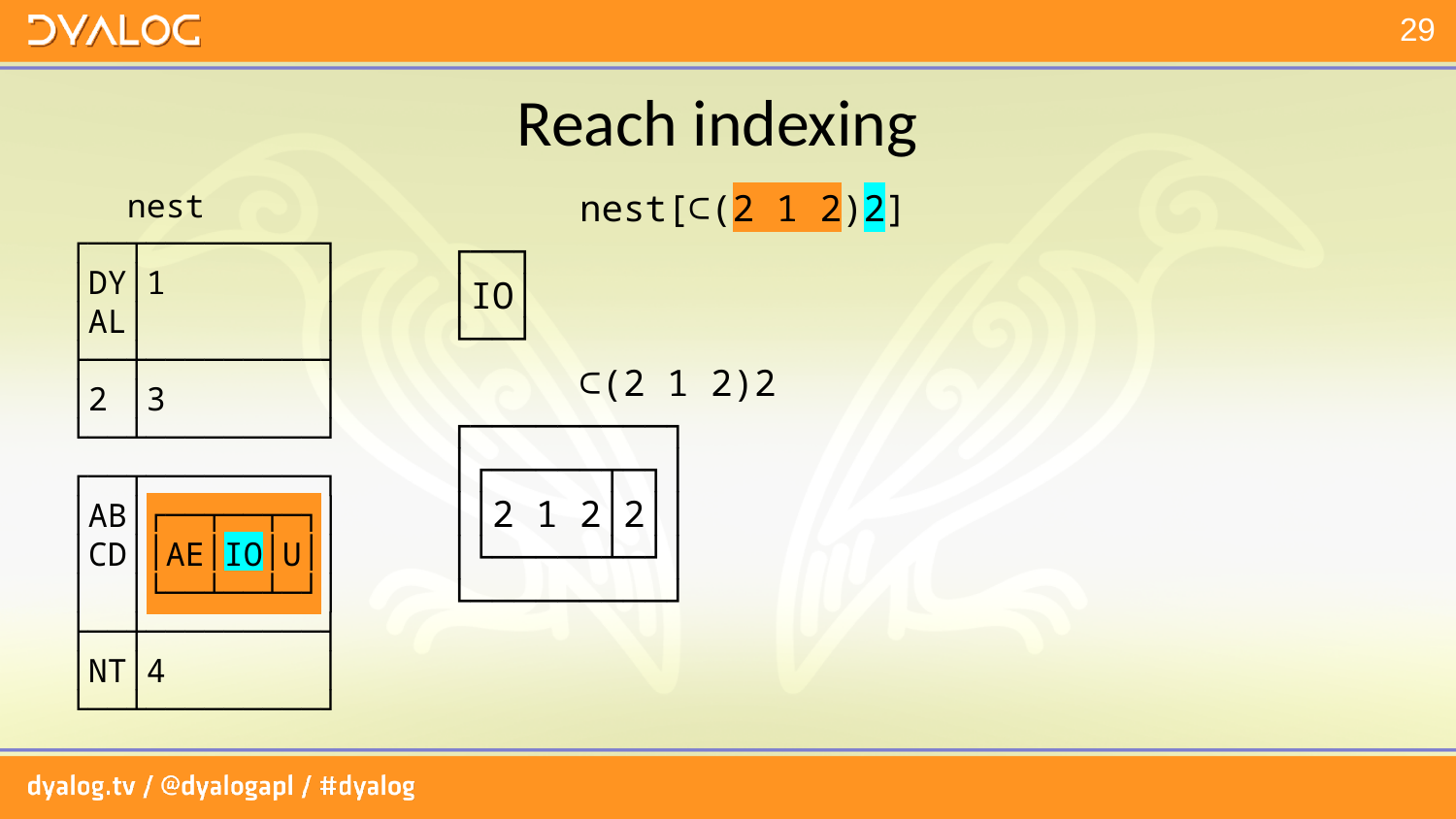

# Reach indexing
   nest
┌──┬─────────┐
│DY│1        │
│AL│         │
├──┼─────────┤
│2 │3        │
└──┴─────────┘
┌──┬─────────┐
│AB│┌──┬──┬─┐│
│CD││AE│IO│U││
│  │└──┴──┴─┘│
├──┼─────────┤
│NT│4        │
└──┴─────────┘
      nest[⊂(2 1 2)2]
┌──┐
│IO│
└──┘
      ⊂(2 1 2)2
┌─────────┐
│┌─────┬─┐│
││2 1 2│2││
│└─────┴─┘│
└─────────┘